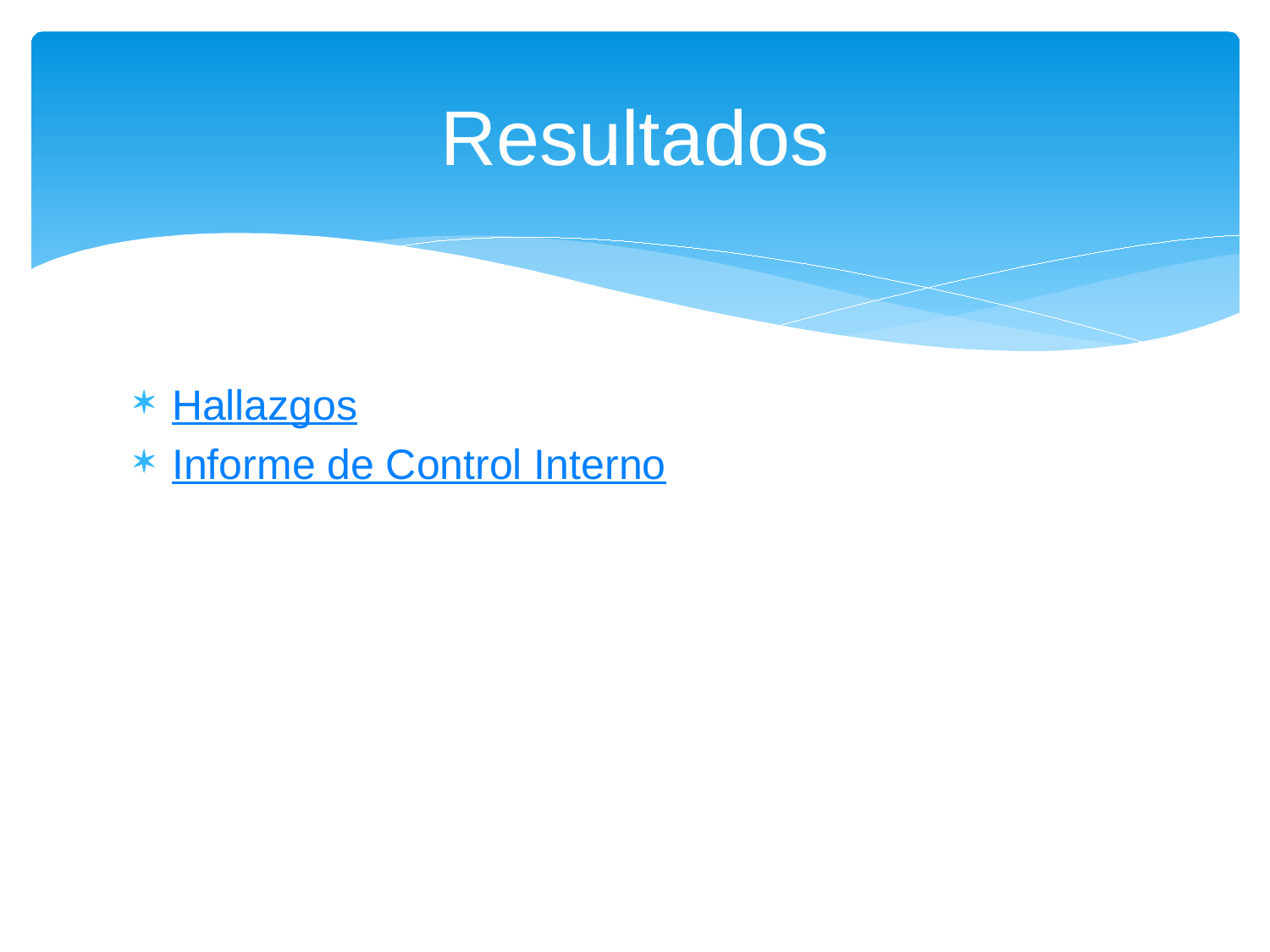

# Resultados
Hallazgos
Informe de Control Interno